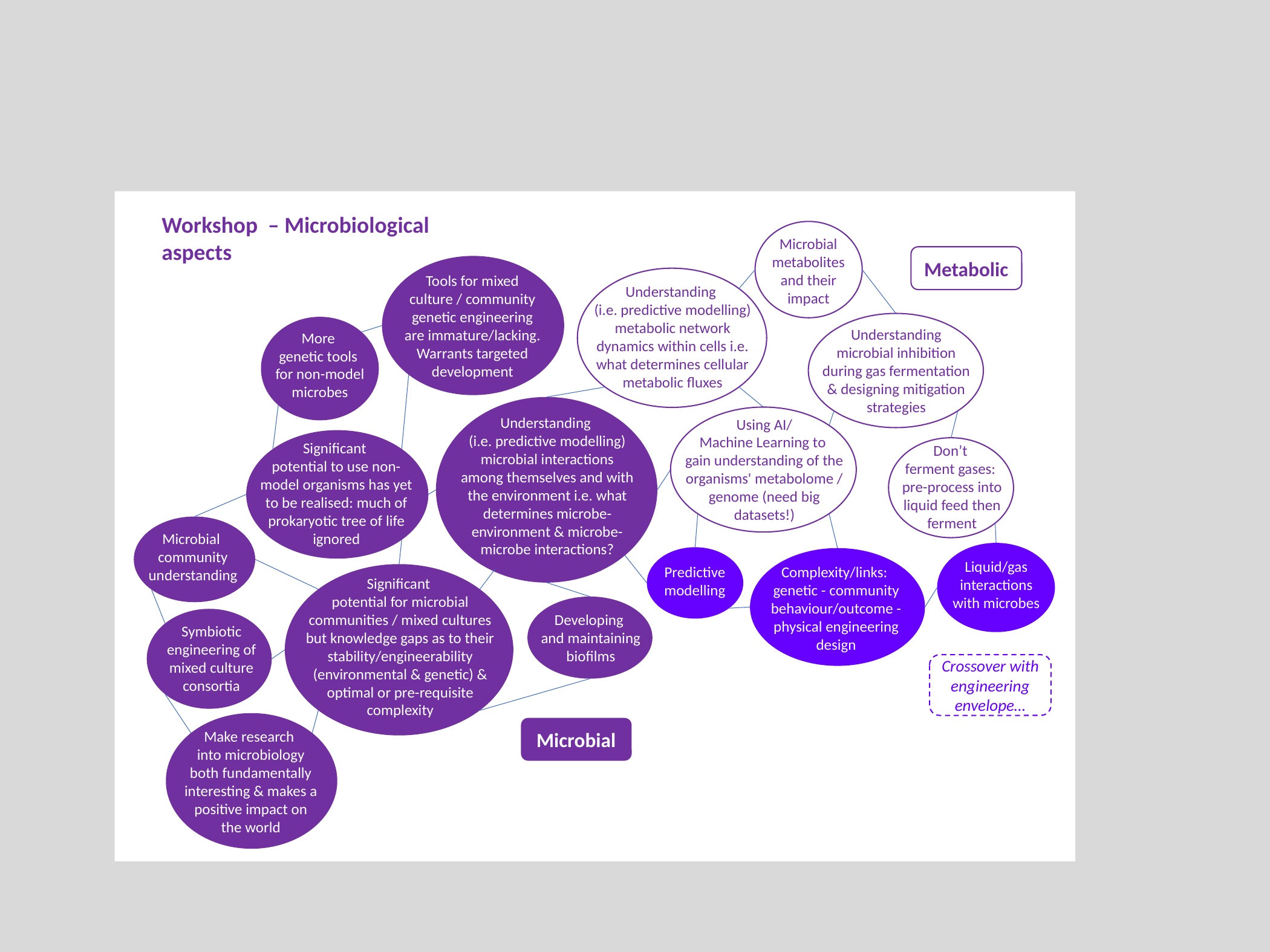

Workshop  – Microbiological aspects

Microbial metabolites and their impact
Metabolic

Tools for mixed culture / community genetic engineering are immature/lacking. Warrants targeted development

Understanding
(i.e. predictive modelling) metabolic network dynamics within cells i.e. what determines cellular metabolic fluxes

Understanding microbial inhibition during gas fermentation & designing mitigation strategies

More
genetic tools
for non-model microbes

Understanding
(i.e. predictive modelling) microbial interactions among themselves and with the environment i.e. what determines microbe-environment & microbe-microbe interactions?

Using AI/
Machine Learning to
gain understanding of the organisms' metabolome /
genome (need big datasets!)

Significant
potential to use non-model organisms has yet to be realised: much of prokaryotic tree of life ignored
Don’t
ferment gases:
pre-process into liquid feed then ferment

Microbial
community understanding

Liquid/gas interactions with microbes

Predictive modelling

Complexity/links:
genetic - community behaviour/outcome - physical engineering design

Significant
potential for microbial communities / mixed cultures but knowledge gaps as to their stability/engineerability (environmental & genetic) & optimal or pre-requisite complexity

Developing
and maintaining biofilms

Symbiotic engineering of mixed culture consortia
Crossover with engineering envelope…

Make research
into microbiology both fundamentally interesting & makes a positive impact on the world
Microbial